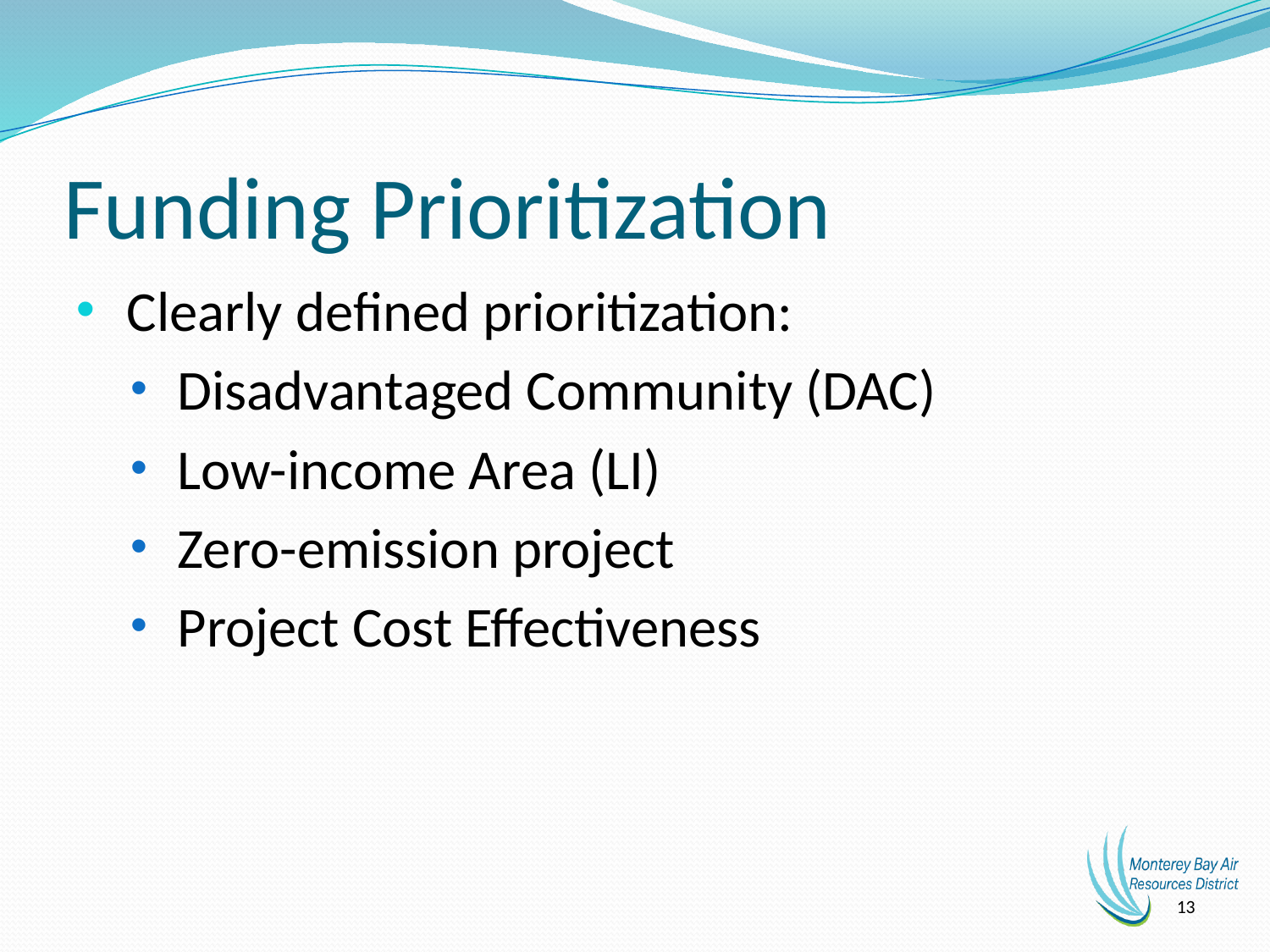

# Funding Prioritization
 Clearly defined prioritization:
 Disadvantaged Community (DAC)
 Low-income Area (LI)
 Zero-emission project
 Project Cost Effectiveness
13